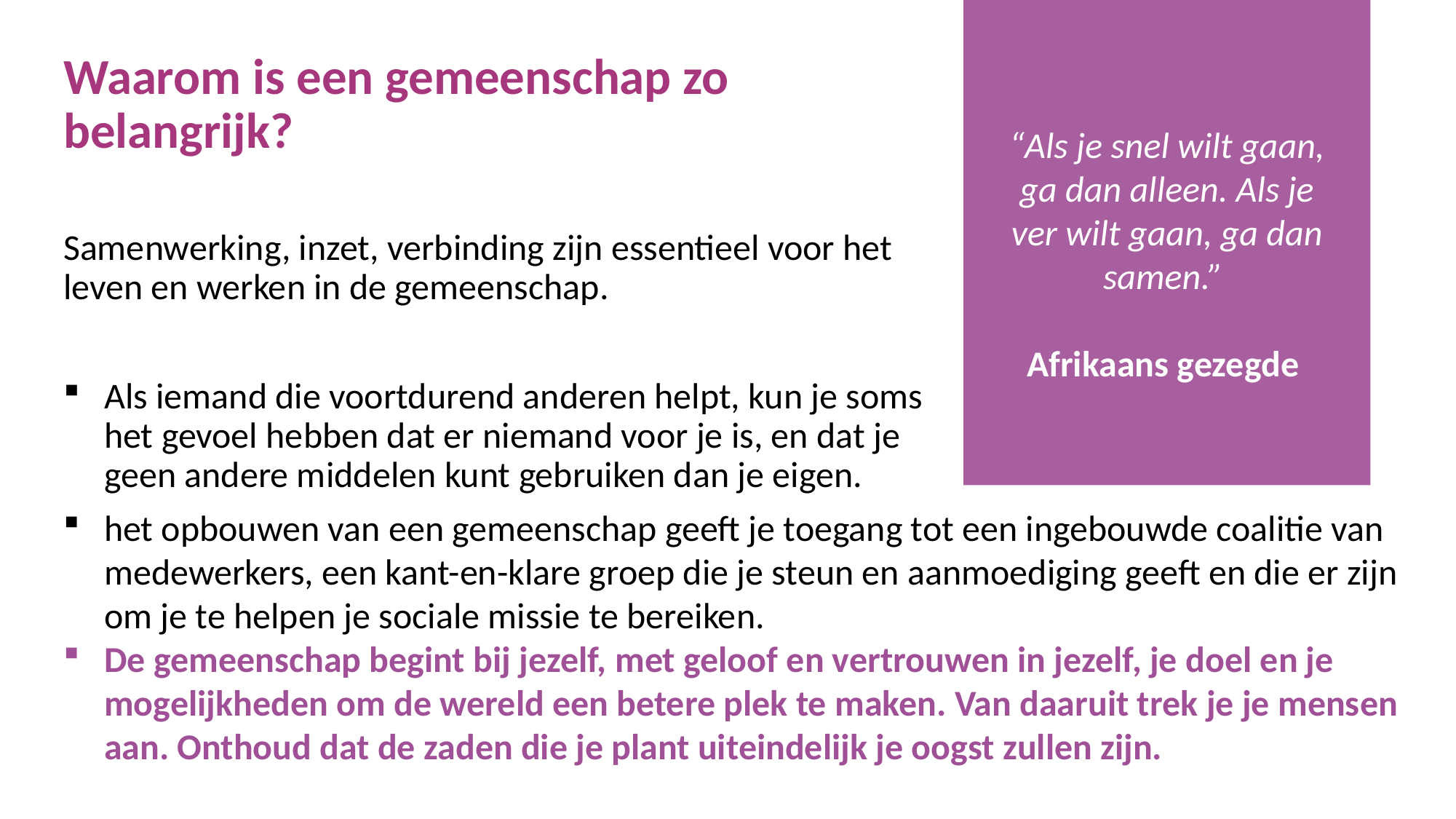

Waarom is een gemeenschap zo belangrijk?
“Als je snel wilt gaan, ga dan alleen. Als je ver wilt gaan, ga dan samen.”

Afrikaans gezegde
Samenwerking, inzet, verbinding zijn essentieel voor het leven en werken in de gemeenschap.

Als iemand die voortdurend anderen helpt, kun je soms het gevoel hebben dat er niemand voor je is, en dat je geen andere middelen kunt gebruiken dan je eigen.

het opbouwen van een gemeenschap geeft je toegang tot een ingebouwde coalitie van medewerkers, een kant-en-klare groep die je steun en aanmoediging geeft en die er zijn om je te helpen je sociale missie te bereiken.
De gemeenschap begint bij jezelf, met geloof en vertrouwen in jezelf, je doel en je mogelijkheden om de wereld een betere plek te maken. Van daaruit trek je je mensen aan. Onthoud dat de zaden die je plant uiteindelijk je oogst zullen zijn.